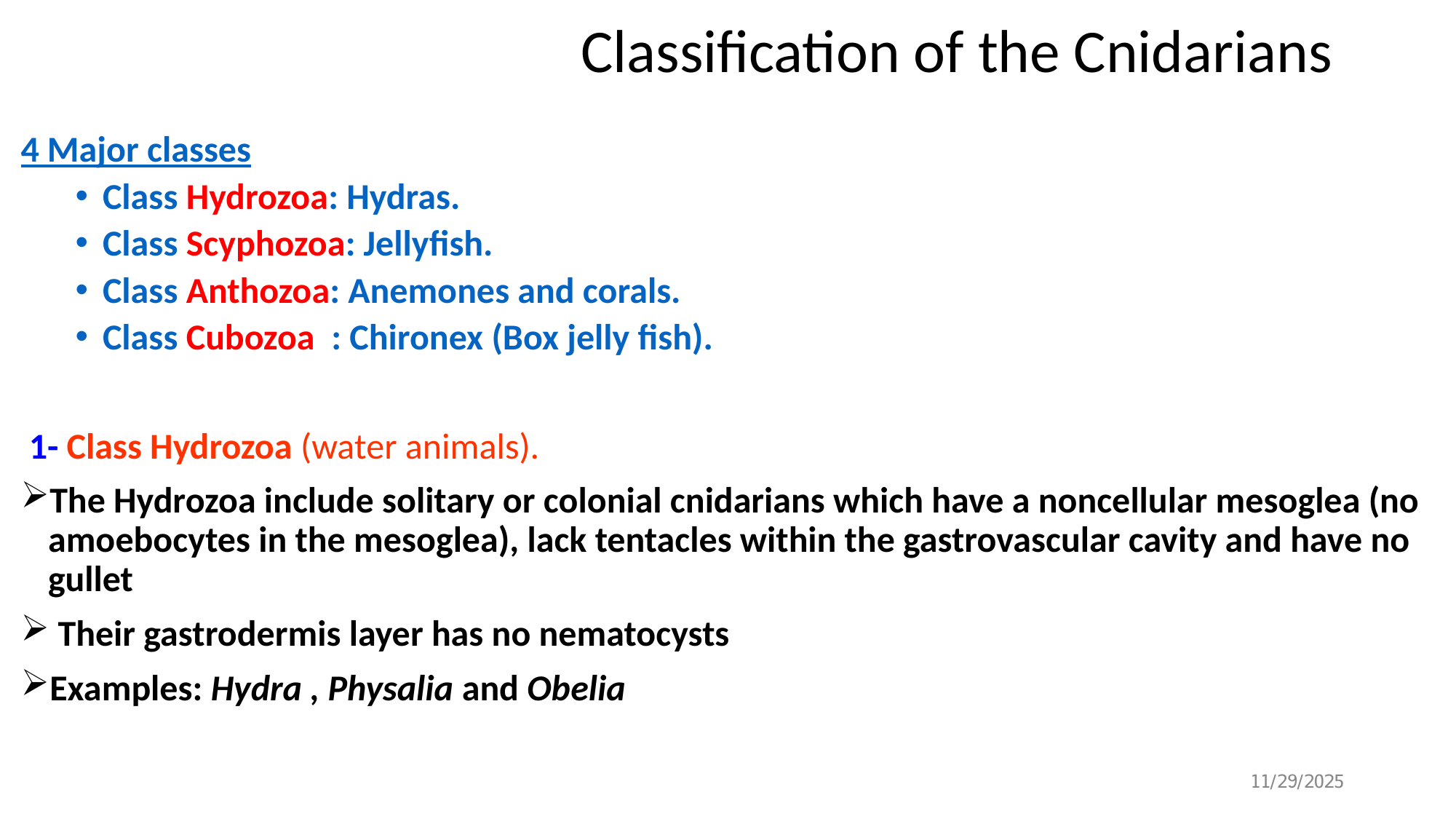

# Classification of the Cnidarians
4 Major classes
Class Hydrozoa: Hydras.
Class Scyphozoa: Jellyfish.
Class Anthozoa: Anemones and corals.
Class Cubozoa  : Chironex (Box jelly fish).

 1- Class Hydrozoa (water animals).
The Hydrozoa include solitary or colonial cnidarians which have a noncellular mesoglea (no amoebocytes in the mesoglea), lack tentacles within the gastrovascular cavity and have no gullet
 Their gastrodermis layer has no nematocysts
Examples: Hydra , Physalia and Obelia

11/29/2025